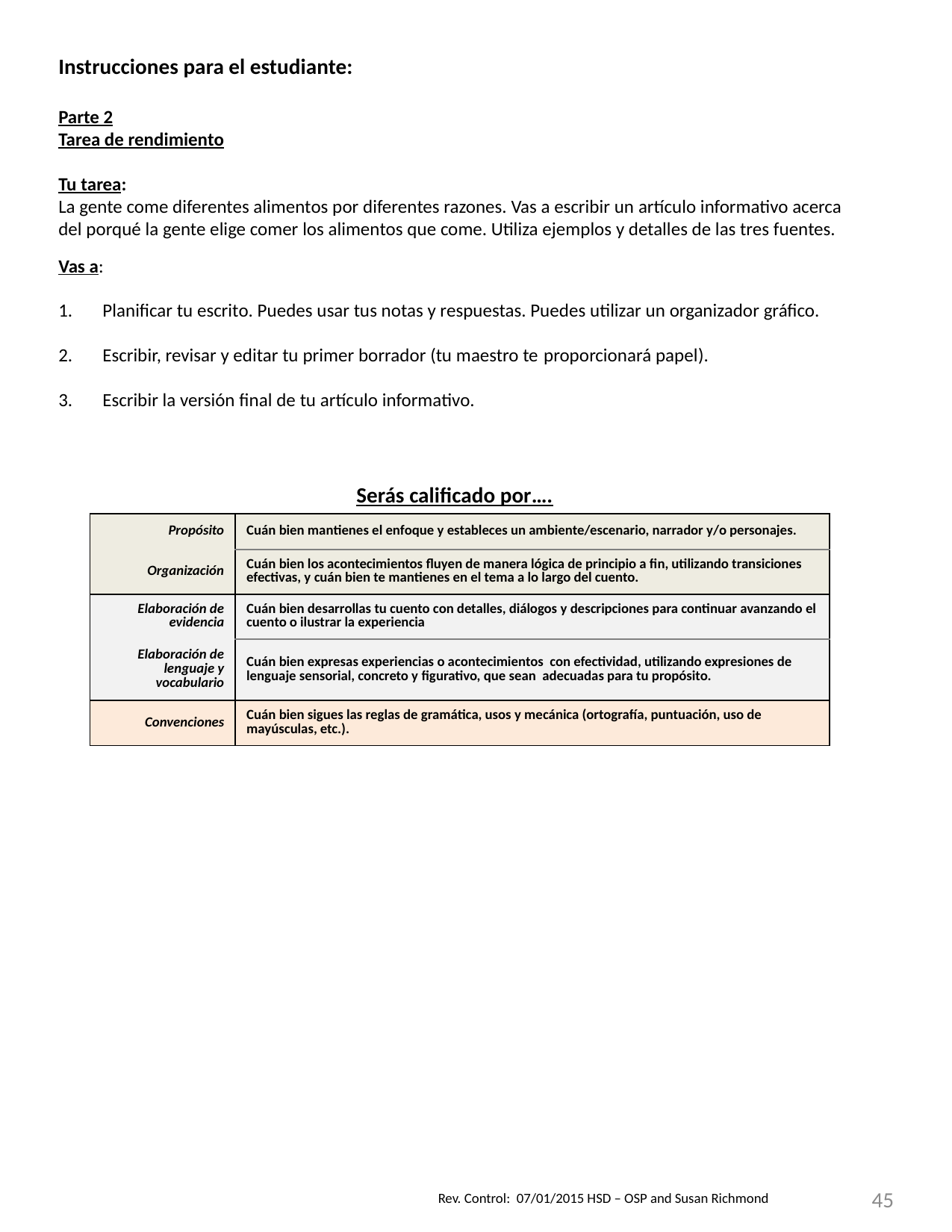

Instrucciones para el estudiante:

Parte 2
Tarea de rendimiento

Tu tarea:
La gente come diferentes alimentos por diferentes razones. Vas a escribir un artículo informativo acerca del porqué la gente elige comer los alimentos que come. Utiliza ejemplos y detalles de las tres fuentes.

Vas a:
Planificar tu escrito. Puedes usar tus notas y respuestas. Puedes utilizar un organizador gráfico.
Escribir, revisar y editar tu primer borrador (tu maestro te proporcionará papel).
Escribir la versión final de tu artículo informativo.

Serás calificado por….
| Propósito | Cuán bien mantienes el enfoque y estableces un ambiente/escenario, narrador y/o personajes. |
| --- | --- |
| Organización | Cuán bien los acontecimientos fluyen de manera lógica de principio a fin, utilizando transiciones efectivas, y cuán bien te mantienes en el tema a lo largo del cuento. |
| Elaboración de evidencia | Cuán bien desarrollas tu cuento con detalles, diálogos y descripciones para continuar avanzando el cuento o ilustrar la experiencia |
| Elaboración de lenguaje y vocabulario | Cuán bien expresas experiencias o acontecimientos con efectividad, utilizando expresiones de lenguaje sensorial, concreto y figurativo, que sean adecuadas para tu propósito. |
| Convenciones | Cuán bien sigues las reglas de gramática, usos y mecánica (ortografía, puntuación, uso de mayúsculas, etc.). |
45